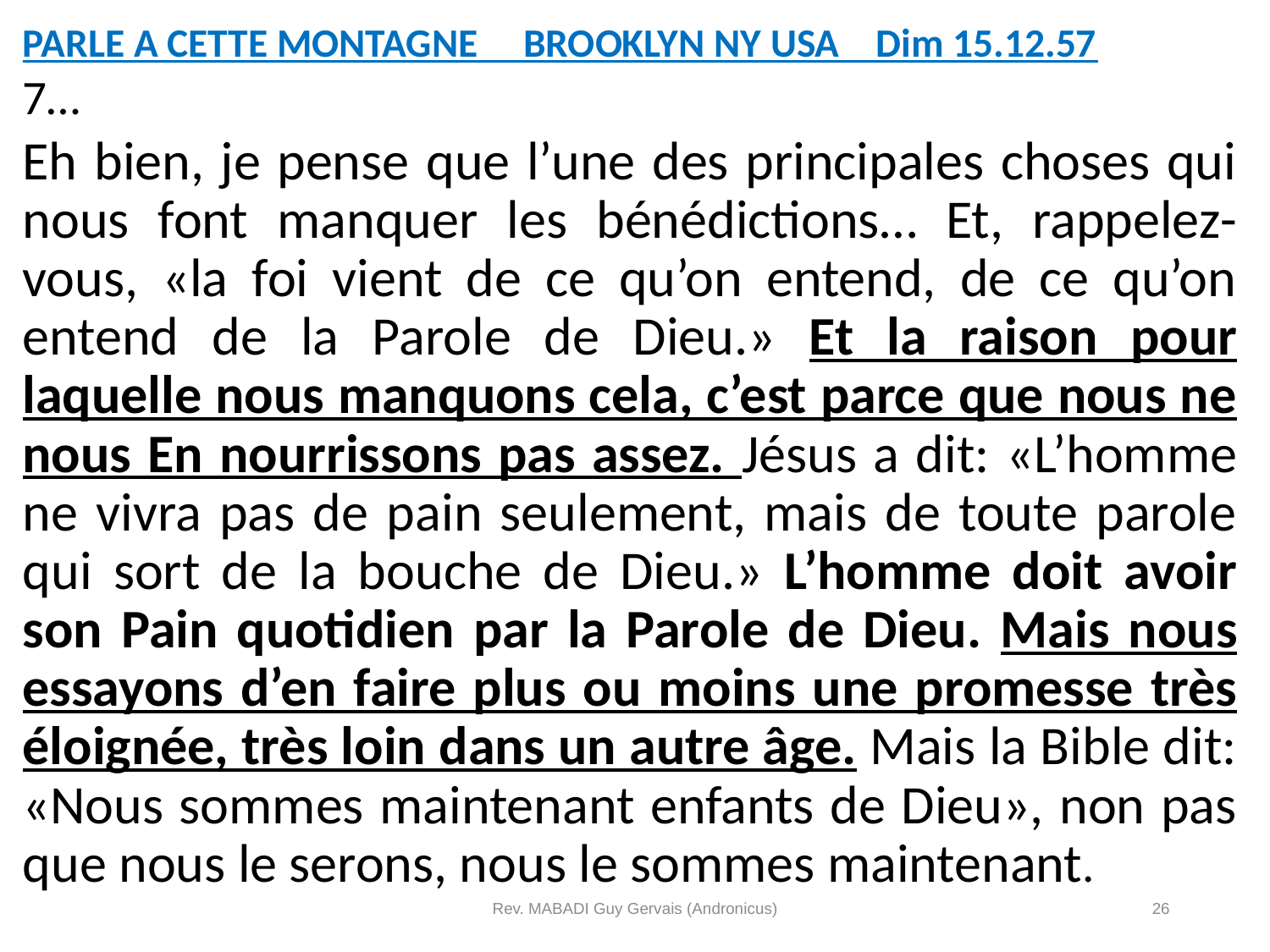

PARLE A CETTE MONTAGNE     BROOKLYN NY USA    Dim 15.12.57
7…
Eh bien, je pense que l’une des principales choses qui nous font manquer les bénédictions… Et, rappelez-vous, «la foi vient de ce qu’on entend, de ce qu’on entend de la Parole de Dieu.» Et la raison pour laquelle nous manquons cela, c’est parce que nous ne nous En nourrissons pas assez. Jésus a dit: «L’homme ne vivra pas de pain seulement, mais de toute parole qui sort de la bouche de Dieu.» L’homme doit avoir son Pain quotidien par la Parole de Dieu. Mais nous essayons d’en faire plus ou moins une promesse très éloignée, très loin dans un autre âge. Mais la Bible dit: «Nous sommes maintenant enfants de Dieu», non pas que nous le serons, nous le sommes maintenant.
Rev. MABADI Guy Gervais (Andronicus)
26